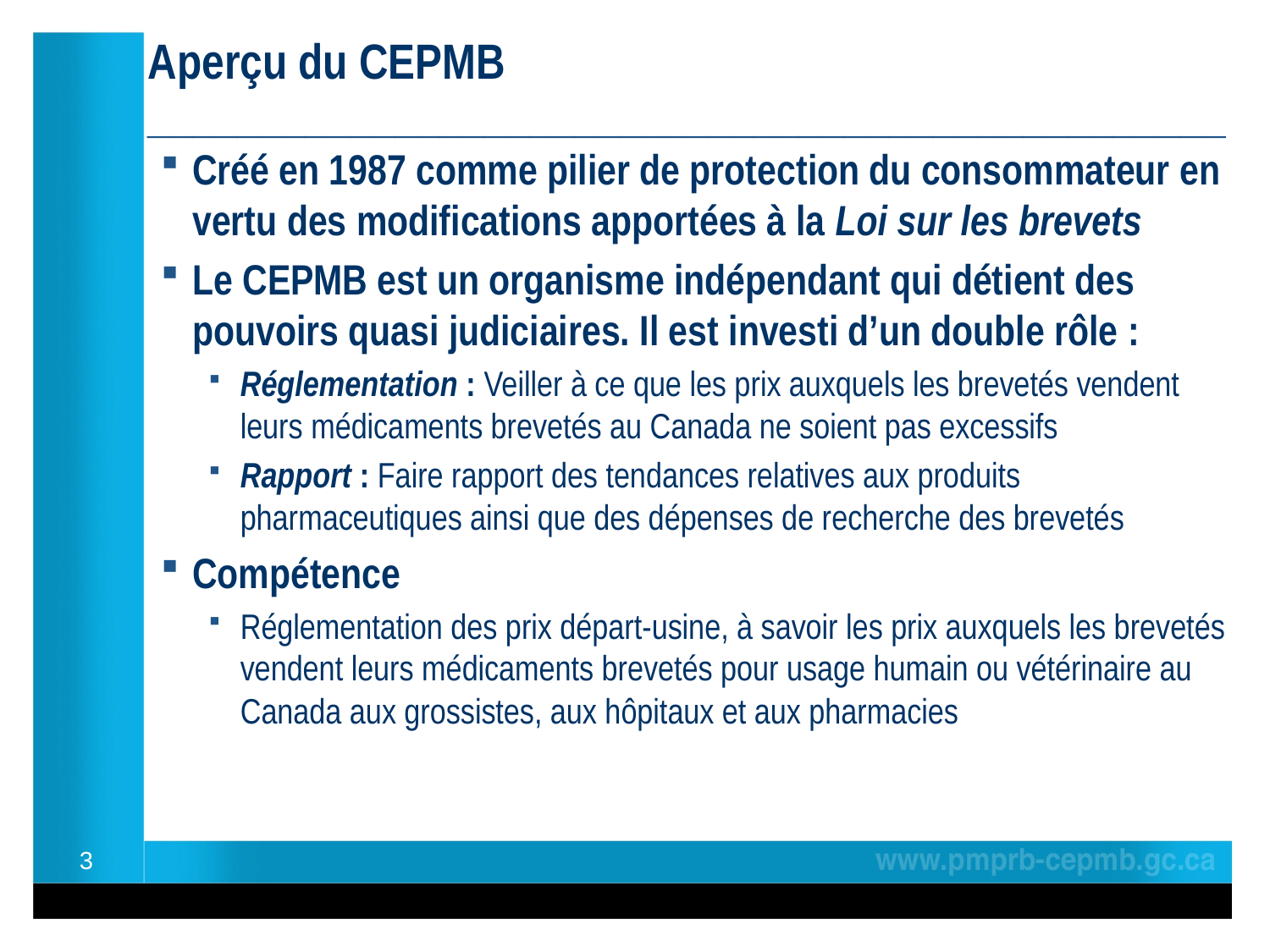

# Aperçu du CEPMB ________________________________________________
Créé en 1987 comme pilier de protection du consommateur en vertu des modifications apportées à la Loi sur les brevets
Le CEPMB est un organisme indépendant qui détient des pouvoirs quasi judiciaires. Il est investi d’un double rôle :
Réglementation : Veiller à ce que les prix auxquels les brevetés vendent leurs médicaments brevetés au Canada ne soient pas excessifs
Rapport : Faire rapport des tendances relatives aux produits pharmaceutiques ainsi que des dépenses de recherche des brevetés
Compétence
Réglementation des prix départ-usine, à savoir les prix auxquels les brevetés vendent leurs médicaments brevetés pour usage humain ou vétérinaire au Canada aux grossistes, aux hôpitaux et aux pharmacies

3